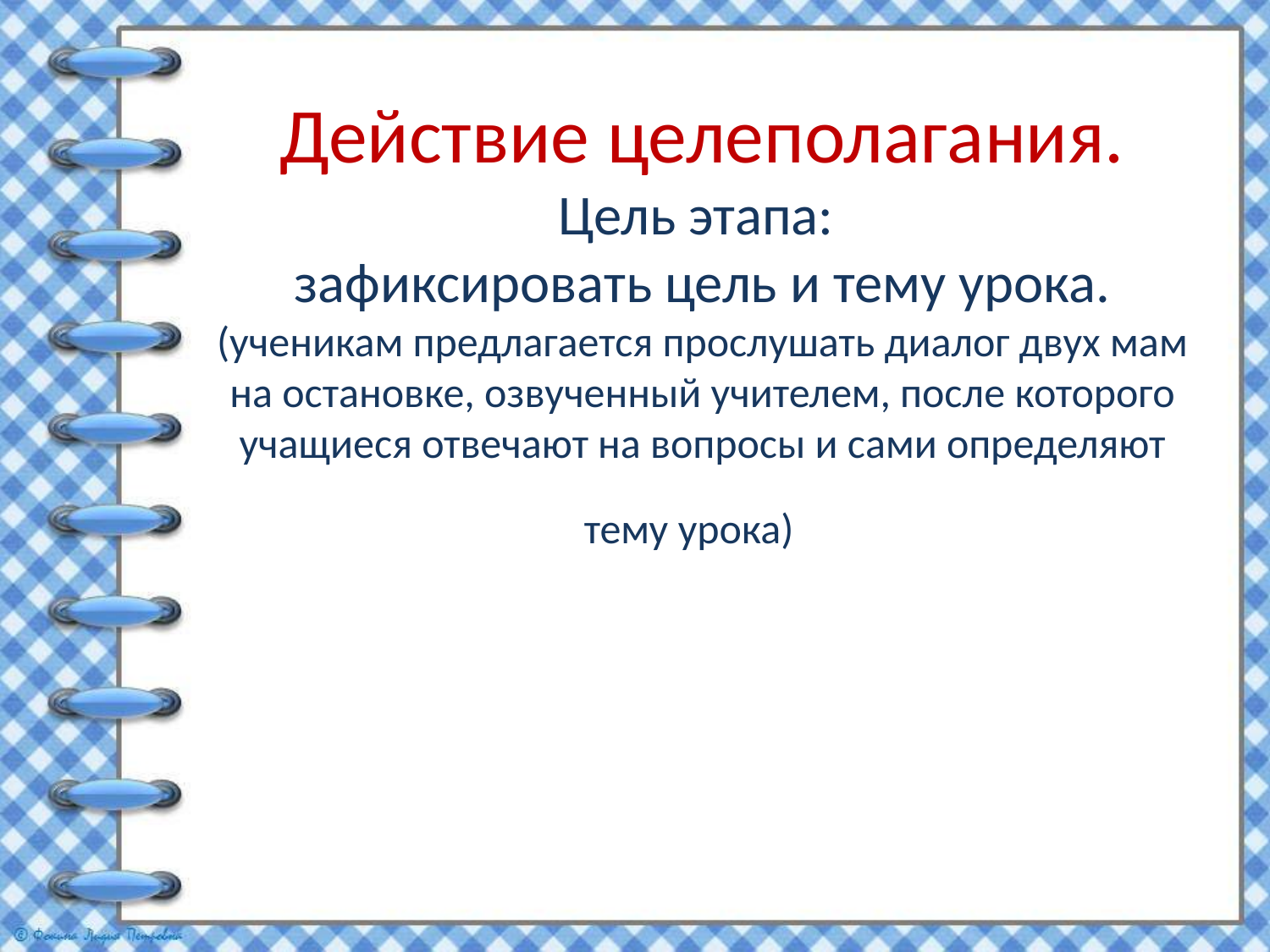

# Действие целеполагания. Цель этапа: зафиксировать цель и тему урока. (ученикам предлагается прослушать диалог двух мам на остановке, озвученный учителем, после которого учащиеся отвечают на вопросы и сами определяют тему урока)